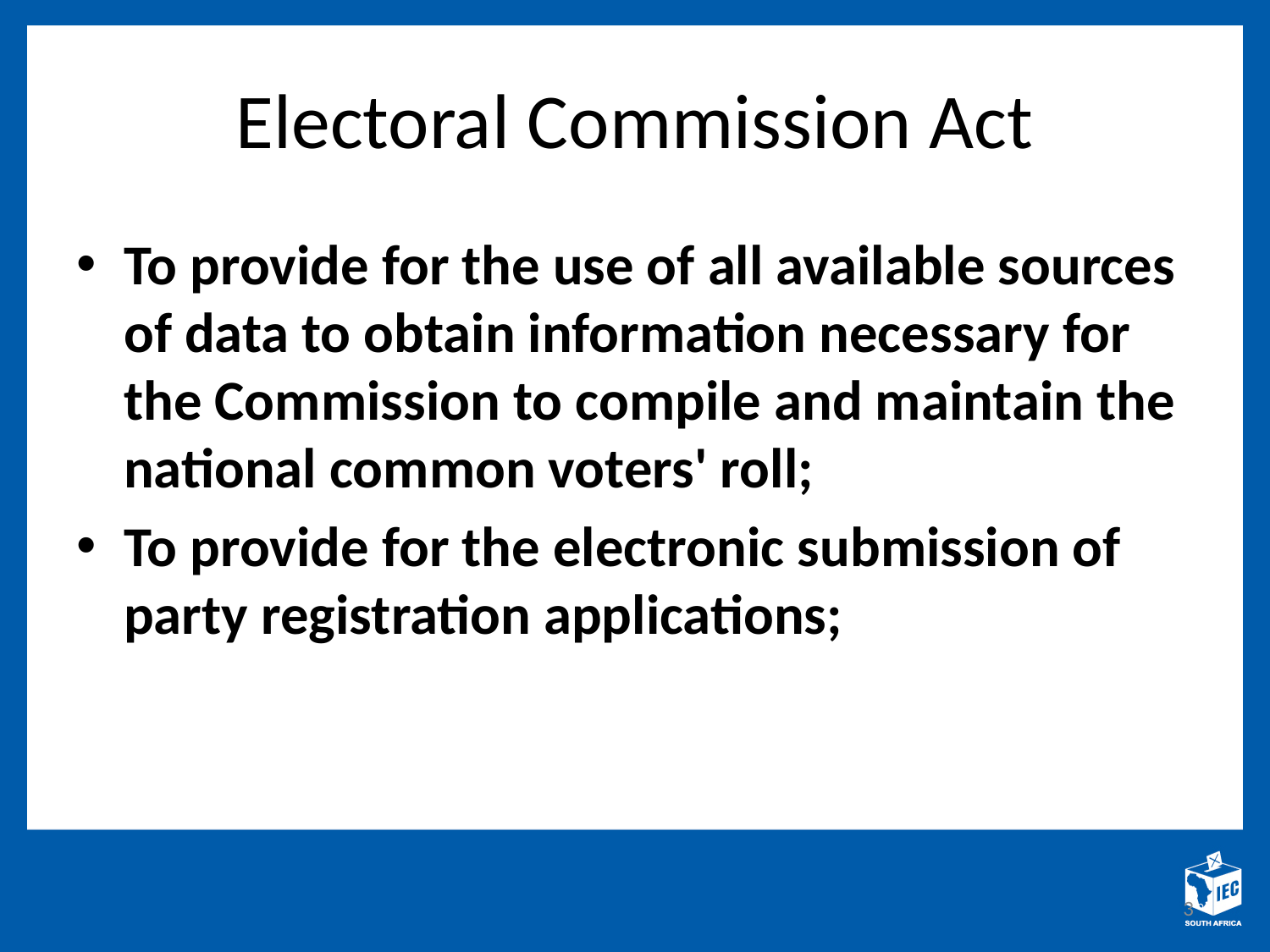

# Electoral Commission Act
To provide for the use of all available sources of data to obtain information necessary for the Commission to compile and maintain the national common voters' roll;
To provide for the electronic submission of party registration applications;

3